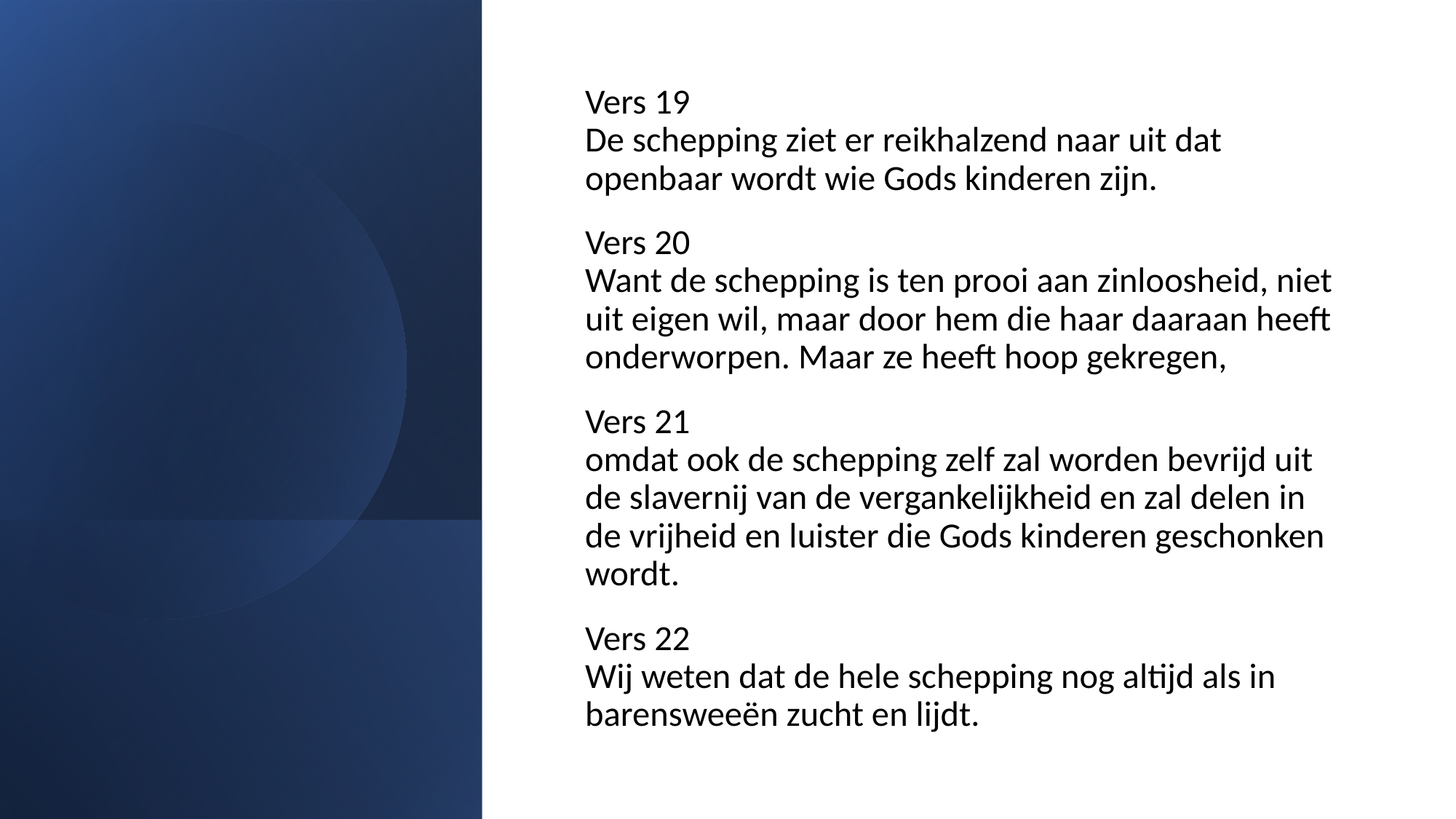

#
Vers 19
De schepping ziet er reikhalzend naar uit dat openbaar wordt wie Gods kinderen zijn.
Vers 20
Want de schepping is ten prooi aan zinloosheid, niet uit eigen wil, maar door hem die haar daaraan heeft onderworpen. Maar ze heeft hoop gekregen,
Vers 21
omdat ook de schepping zelf zal worden bevrijd uit de slavernij van de vergankelijkheid en zal delen in de vrijheid en luister die Gods kinderen geschonken wordt.
Vers 22
Wij weten dat de hele schepping nog altijd als in barensweeën zucht en lijdt.